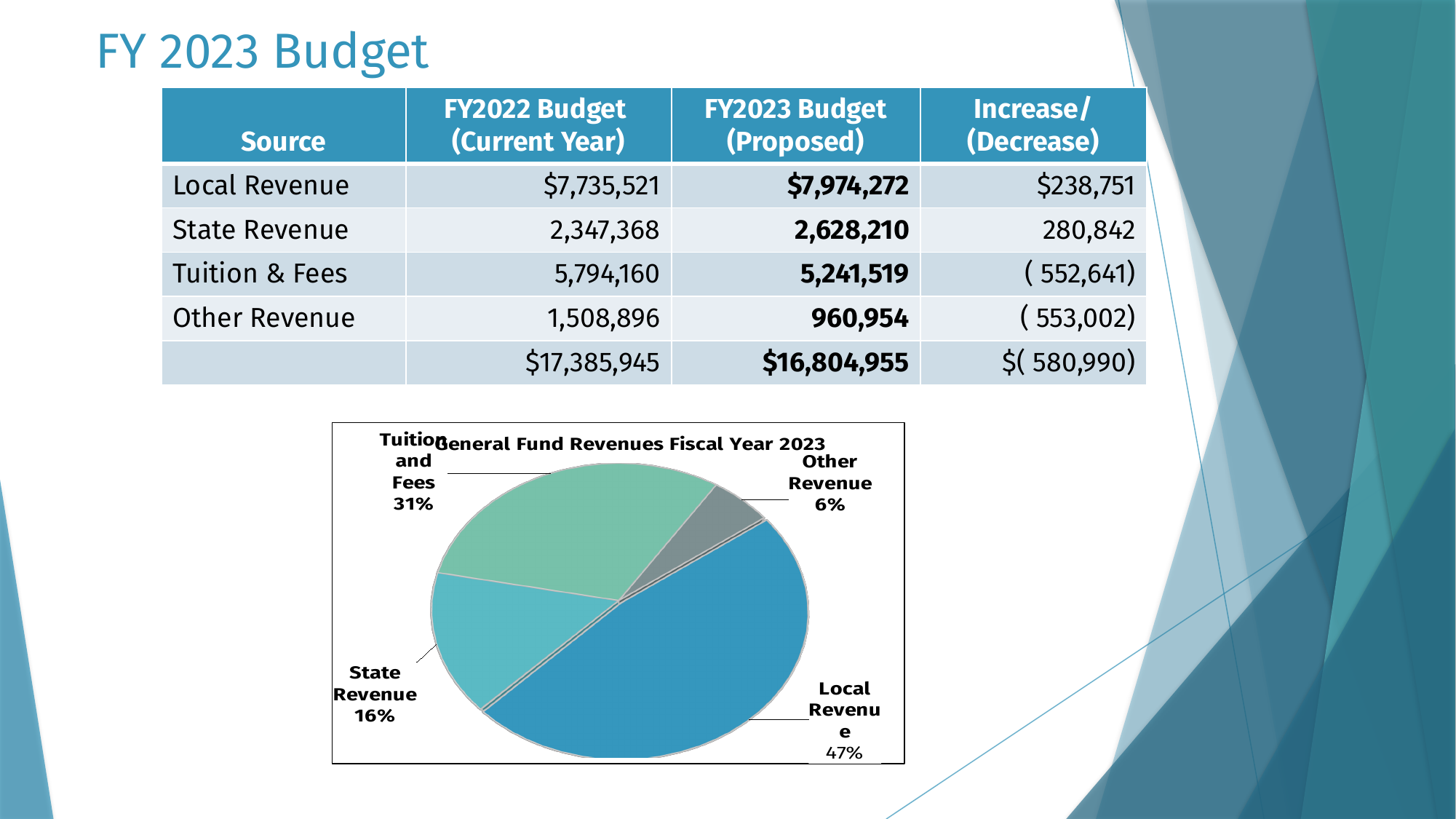

# FY 2023 Budget
| Source | FY2022 Budget (Current Year) | FY2023 Budget (Proposed) | Increase/ (Decrease) |
| --- | --- | --- | --- |
| Local Revenue | $7,735,521 | $7,974,272 | $238,751 |
| State Revenue | 2,347,368 | 2,628,210 | 280,842 |
| Tuition & Fees | 5,794,160 | 5,241,519 | ( 552,641) |
| Other Revenue | 1,508,896 | 960,954 | ( 553,002) |
|  | $17,385,945 | $16,804,955 | $( 580,990) |

[unsupported chart]